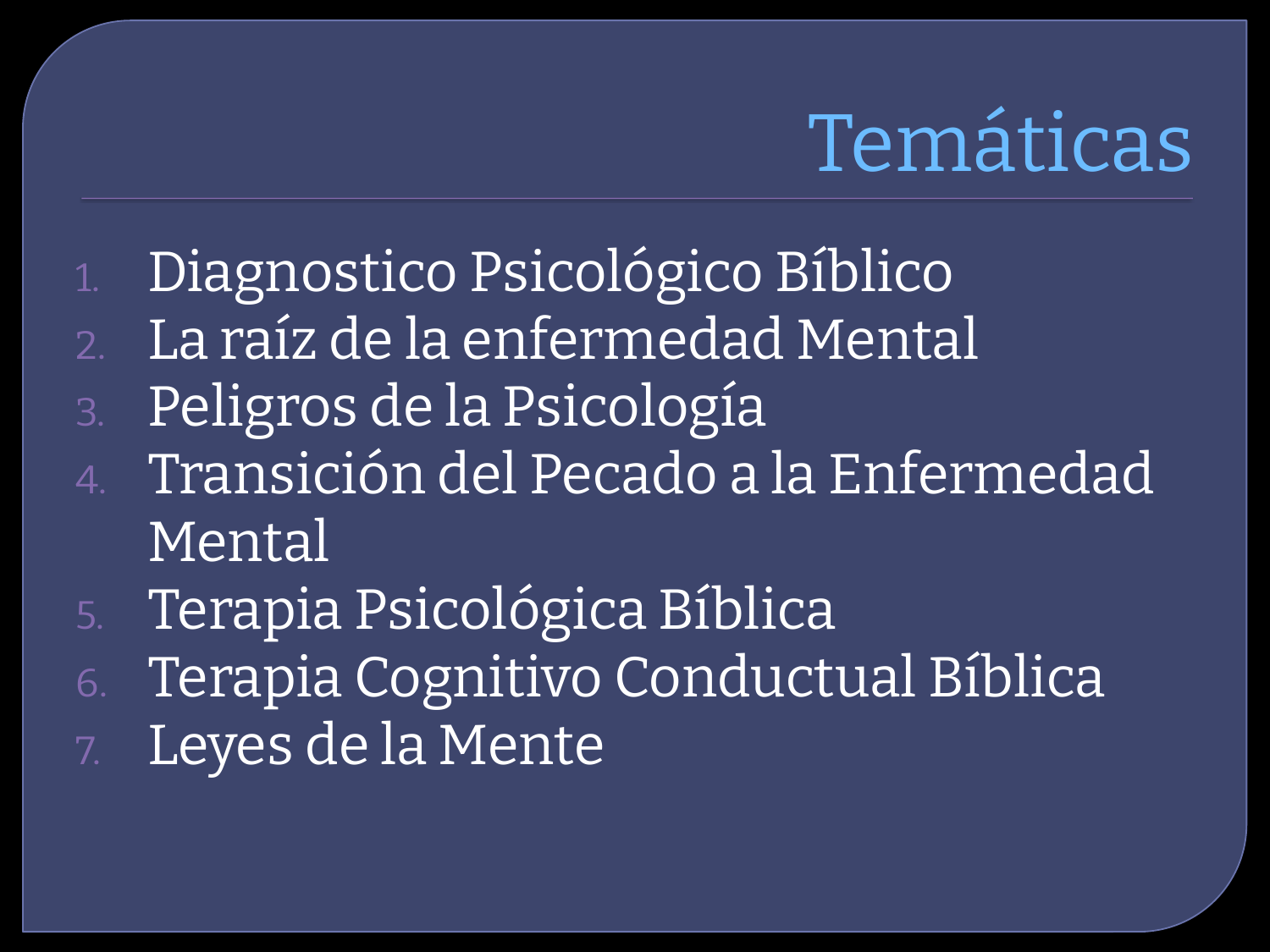

# Temáticas
Diagnostico Psicológico Bíblico
La raíz de la enfermedad Mental
Peligros de la Psicología
Transición del Pecado a la Enfermedad Mental
Terapia Psicológica Bíblica
Terapia Cognitivo Conductual Bíblica
Leyes de la Mente